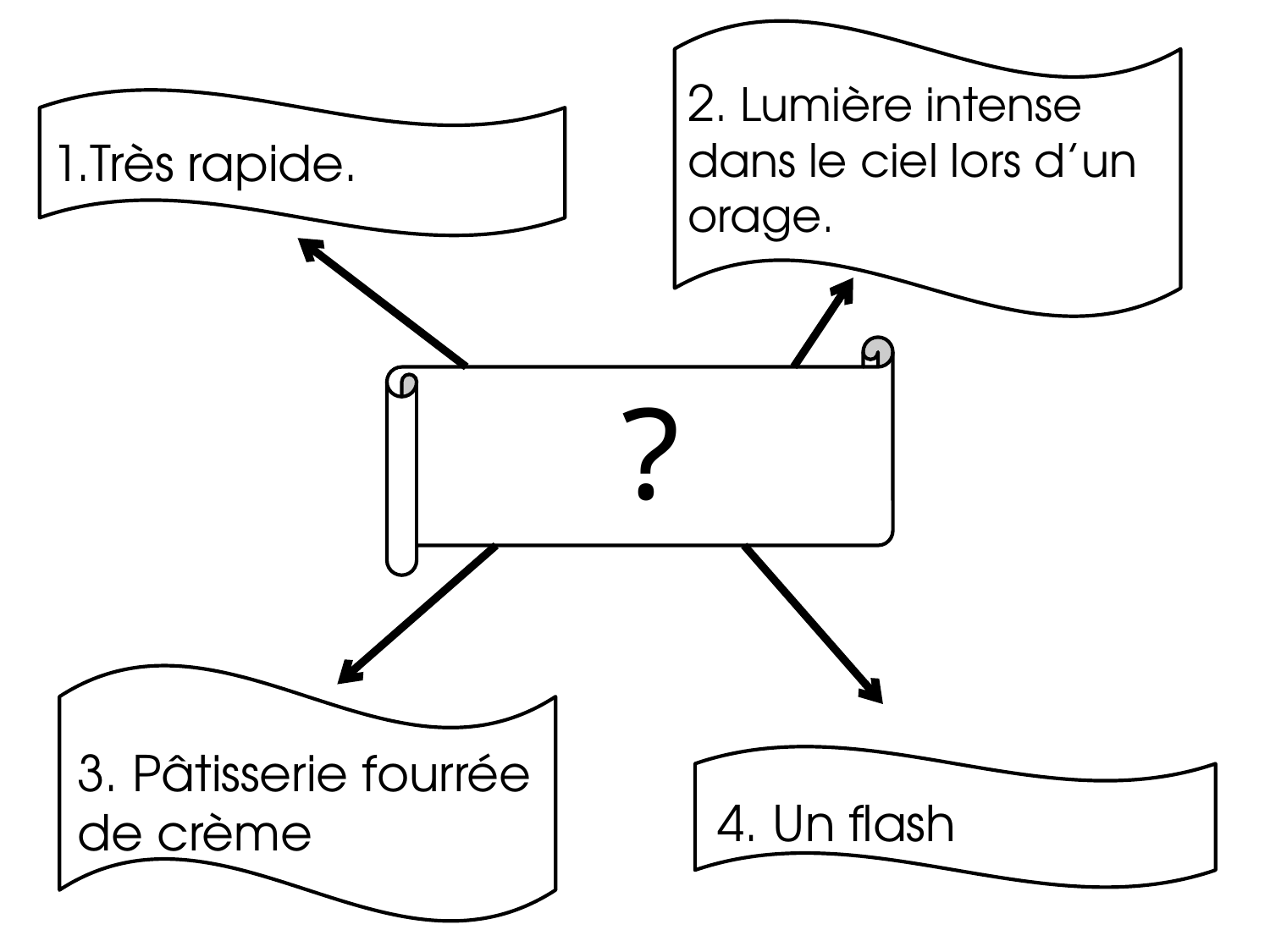

2. Lumière intense dans le ciel lors d’un orage.

1.Très rapide.

?

3. Pâtisserie fourrée de crème

4. Un flash